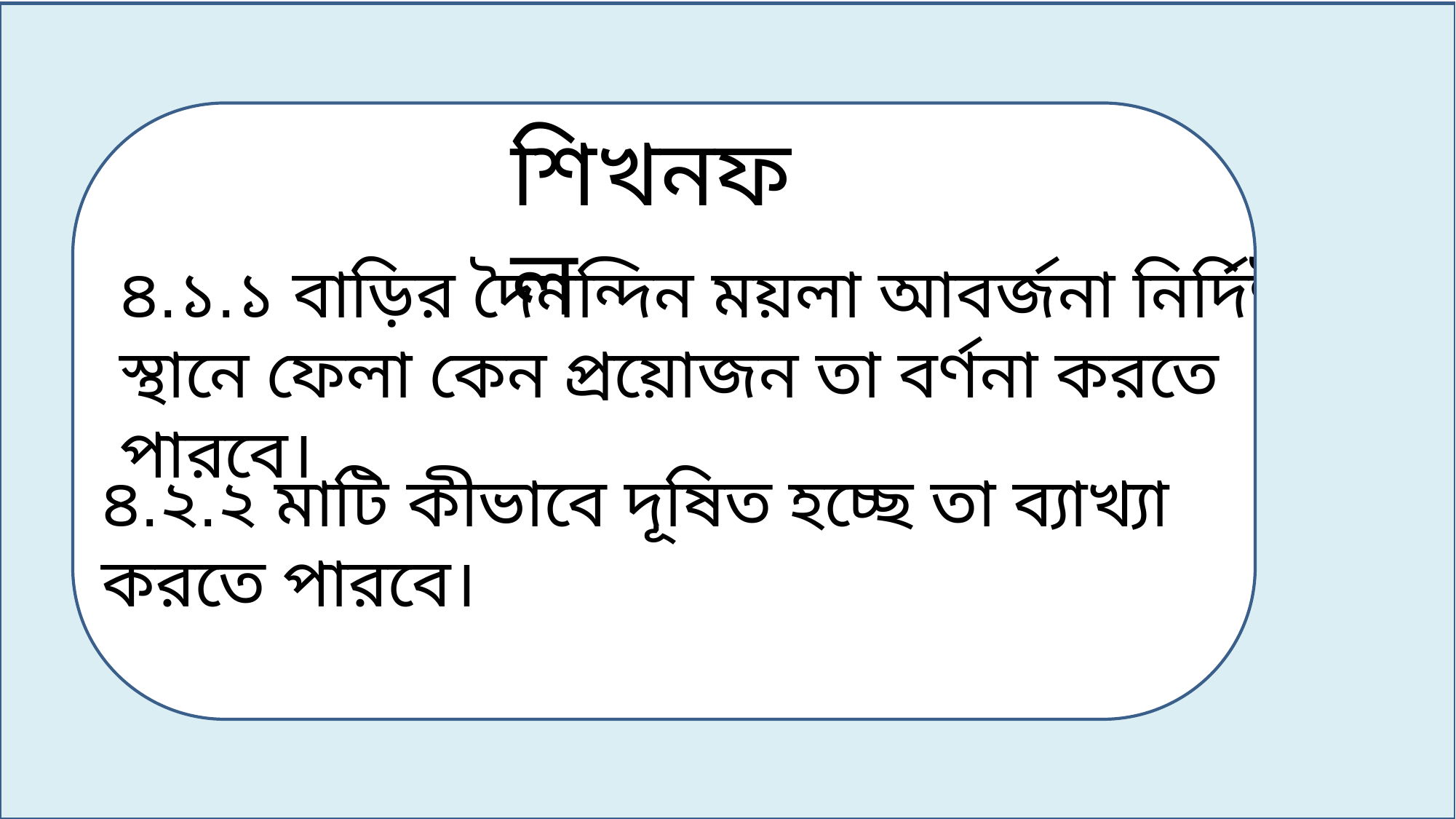

শিখনফল
৪.১.১ বাড়ির দৈনন্দিন ময়লা আবর্জনা নির্দিষ্ট স্থানে ফেলা কেন প্রয়োজন তা বর্ণনা করতে পারবে।
৪.২.২ মাটি কীভাবে দূষিত হচ্ছে তা ব্যাখ্যা করতে পারবে।